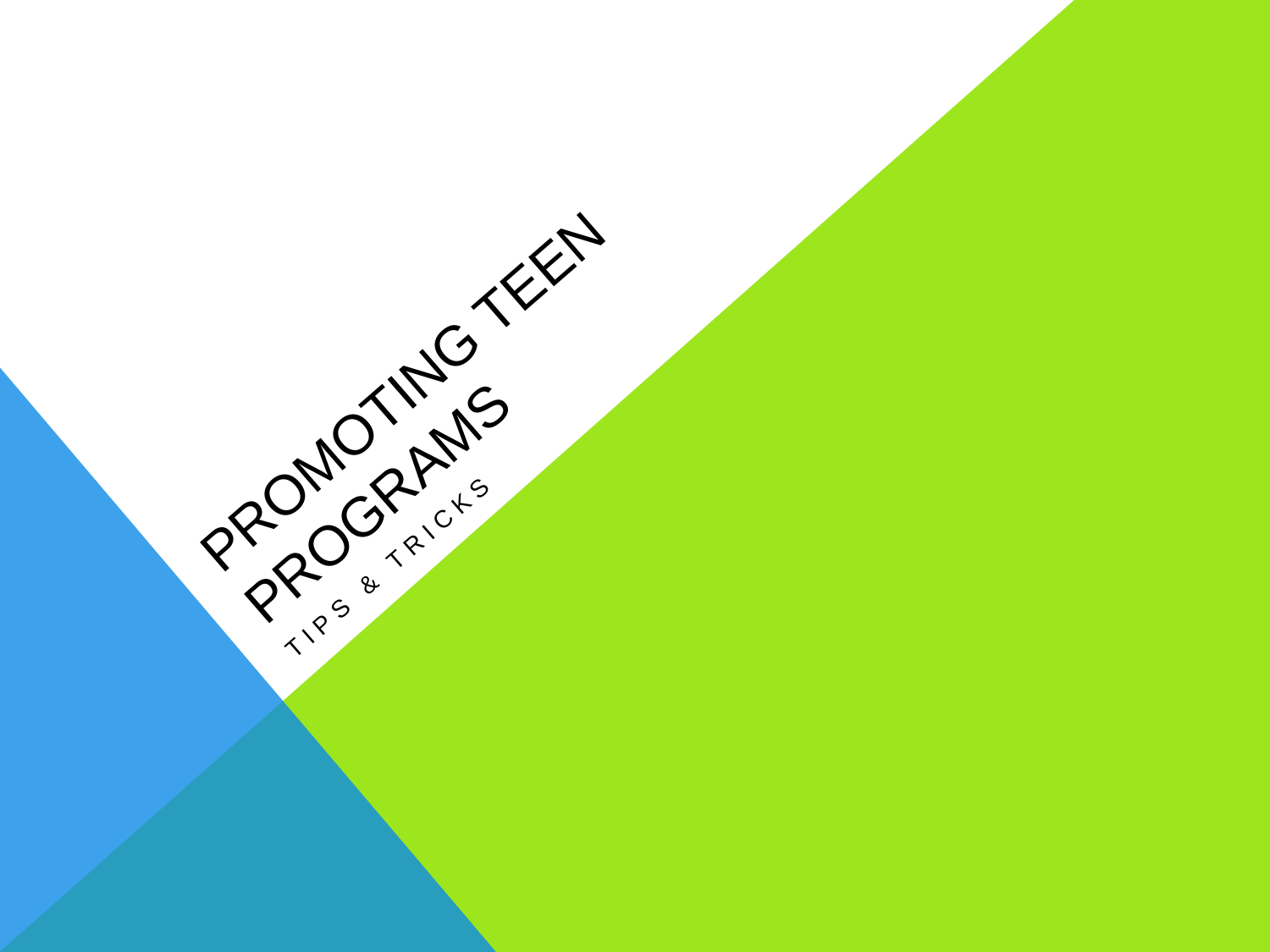

# Promoting teen programs
Tips & tricks